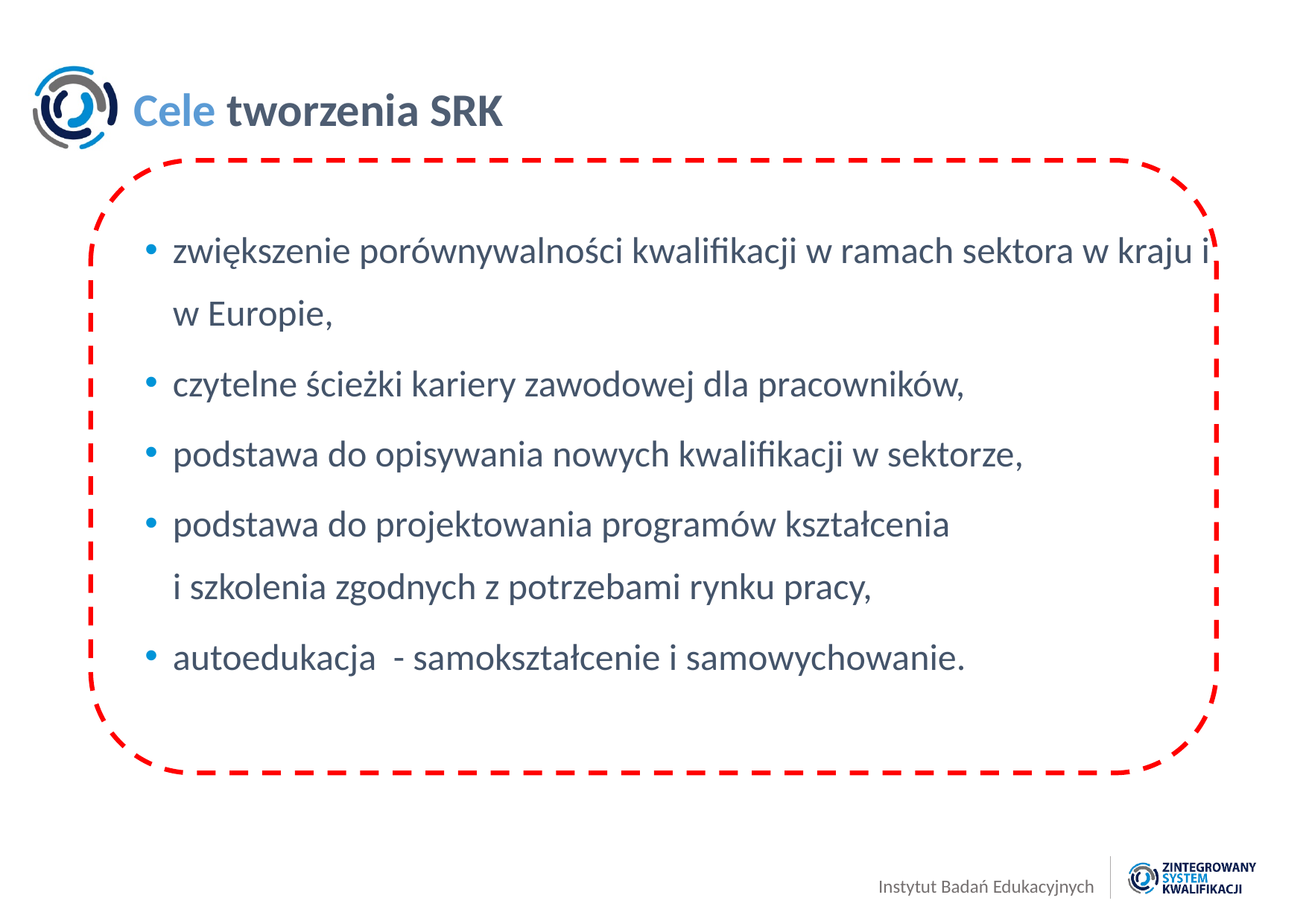

# Cele tworzenia SRK

zwiększenie porównywalności kwalifikacji w ramach sektora w kraju i w Europie,
czytelne ścieżki kariery zawodowej dla pracowników,
podstawa do opisywania nowych kwalifikacji w sektorze,
podstawa do projektowania programów kształcenia
i szkolenia zgodnych z potrzebami rynku pracy,
autoedukacja  - samokształcenie i samowychowanie.